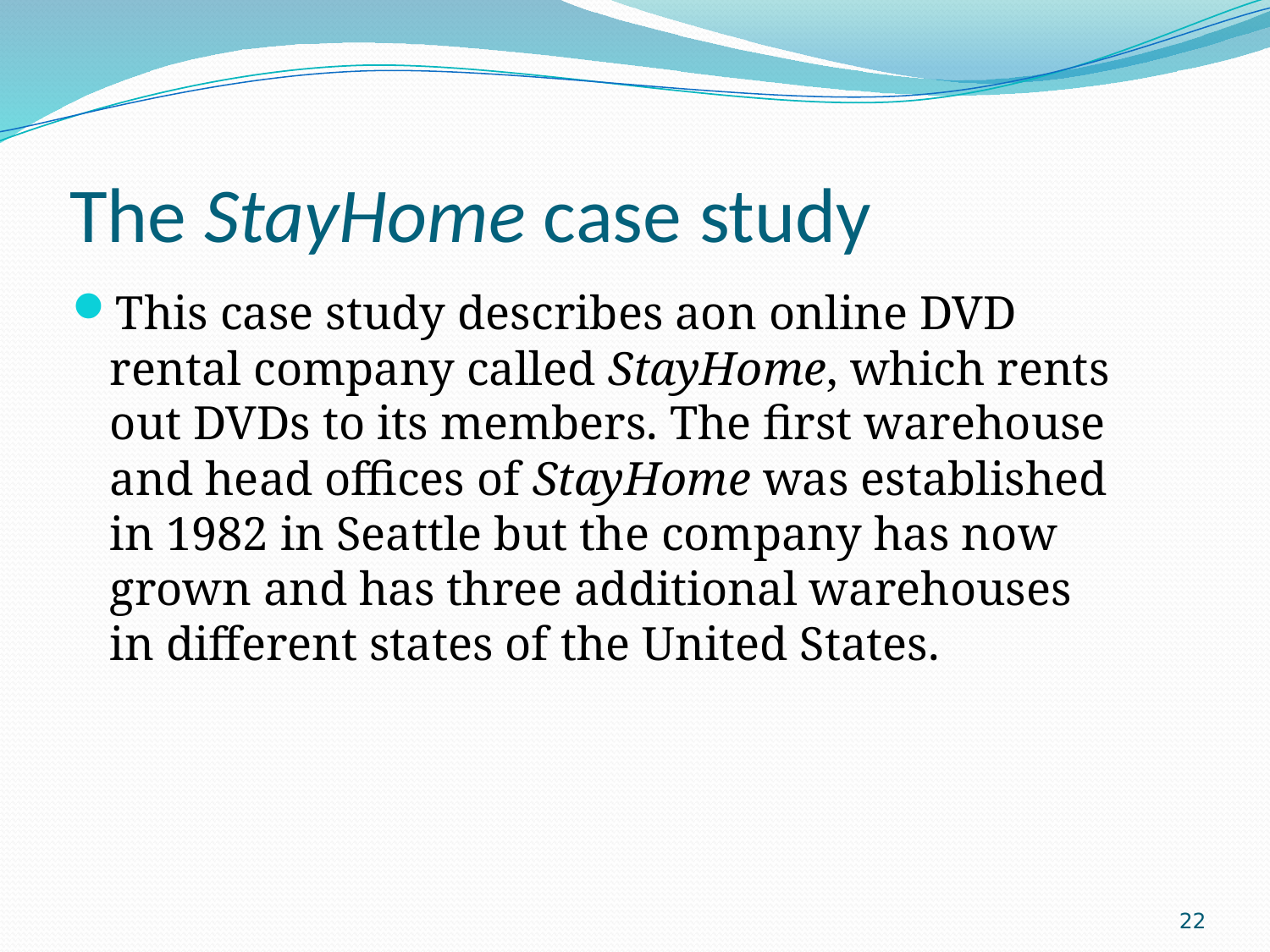

# The StayHome case study
This case study describes aon online DVD rental company called StayHome, which rents out DVDs to its members. The first warehouse and head offices of StayHome was established in 1982 in Seattle but the company has now grown and has three additional warehouses in different states of the United States.
22